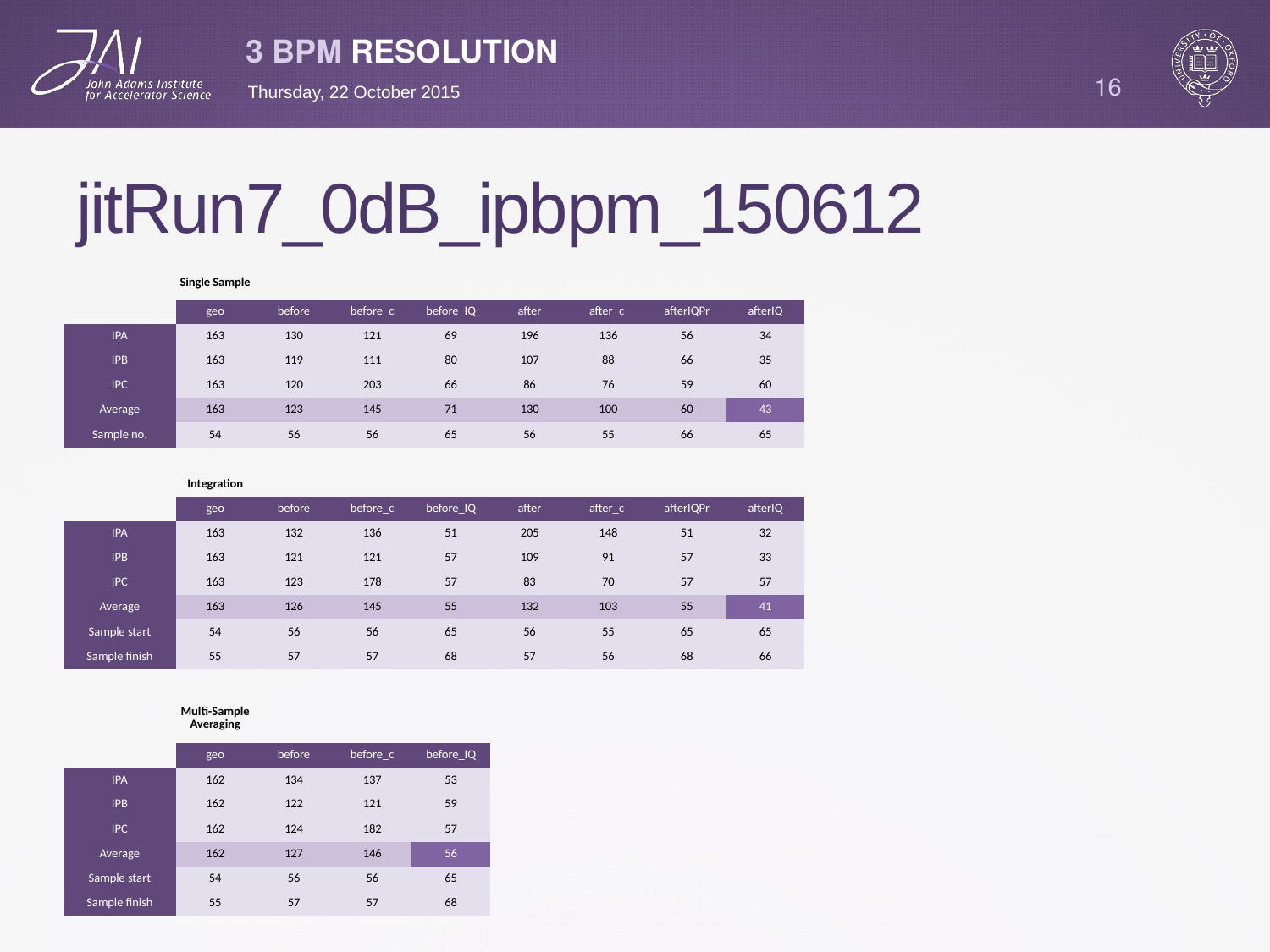

16
Thursday, 22 October 2015
# jitRun7_0dB_ipbpm_150612
|  | Single Sample |  |  |  |  |  |  |  |
| --- | --- | --- | --- | --- | --- | --- | --- | --- |
|  | geo | before | before\_c | before\_IQ | after | after\_c | afterIQPr | afterIQ |
| IPA | 163 | 130 | 121 | 69 | 196 | 136 | 56 | 34 |
| IPB | 163 | 119 | 111 | 80 | 107 | 88 | 66 | 35 |
| IPC | 163 | 120 | 203 | 66 | 86 | 76 | 59 | 60 |
| Average | 163 | 123 | 145 | 71 | 130 | 100 | 60 | 43 |
| Sample no. | 54 | 56 | 56 | 65 | 56 | 55 | 66 | 65 |
|  |  |  |  |  |  |  |  |  |
|  | Integration |  |  |  |  |  |  |  |
|  | geo | before | before\_c | before\_IQ | after | after\_c | afterIQPr | afterIQ |
| IPA | 163 | 132 | 136 | 51 | 205 | 148 | 51 | 32 |
| IPB | 163 | 121 | 121 | 57 | 109 | 91 | 57 | 33 |
| IPC | 163 | 123 | 178 | 57 | 83 | 70 | 57 | 57 |
| Average | 163 | 126 | 145 | 55 | 132 | 103 | 55 | 41 |
| Sample start | 54 | 56 | 56 | 65 | 56 | 55 | 65 | 65 |
| Sample finish | 55 | 57 | 57 | 68 | 57 | 56 | 68 | 66 |
|  |  |  |  |  |  |  |  |  |
|  | Multi-Sample Averaging |  |  |  |  |  |  |  |
|  | geo | before | before\_c | before\_IQ |  |  |  |  |
| IPA | 162 | 134 | 137 | 53 |  |  |  |  |
| IPB | 162 | 122 | 121 | 59 |  |  |  |  |
| IPC | 162 | 124 | 182 | 57 |  |  |  |  |
| Average | 162 | 127 | 146 | 56 |  |  |  |  |
| Sample start | 54 | 56 | 56 | 65 |  |  |  |  |
| Sample finish | 55 | 57 | 57 | 68 |  |  |  |  |